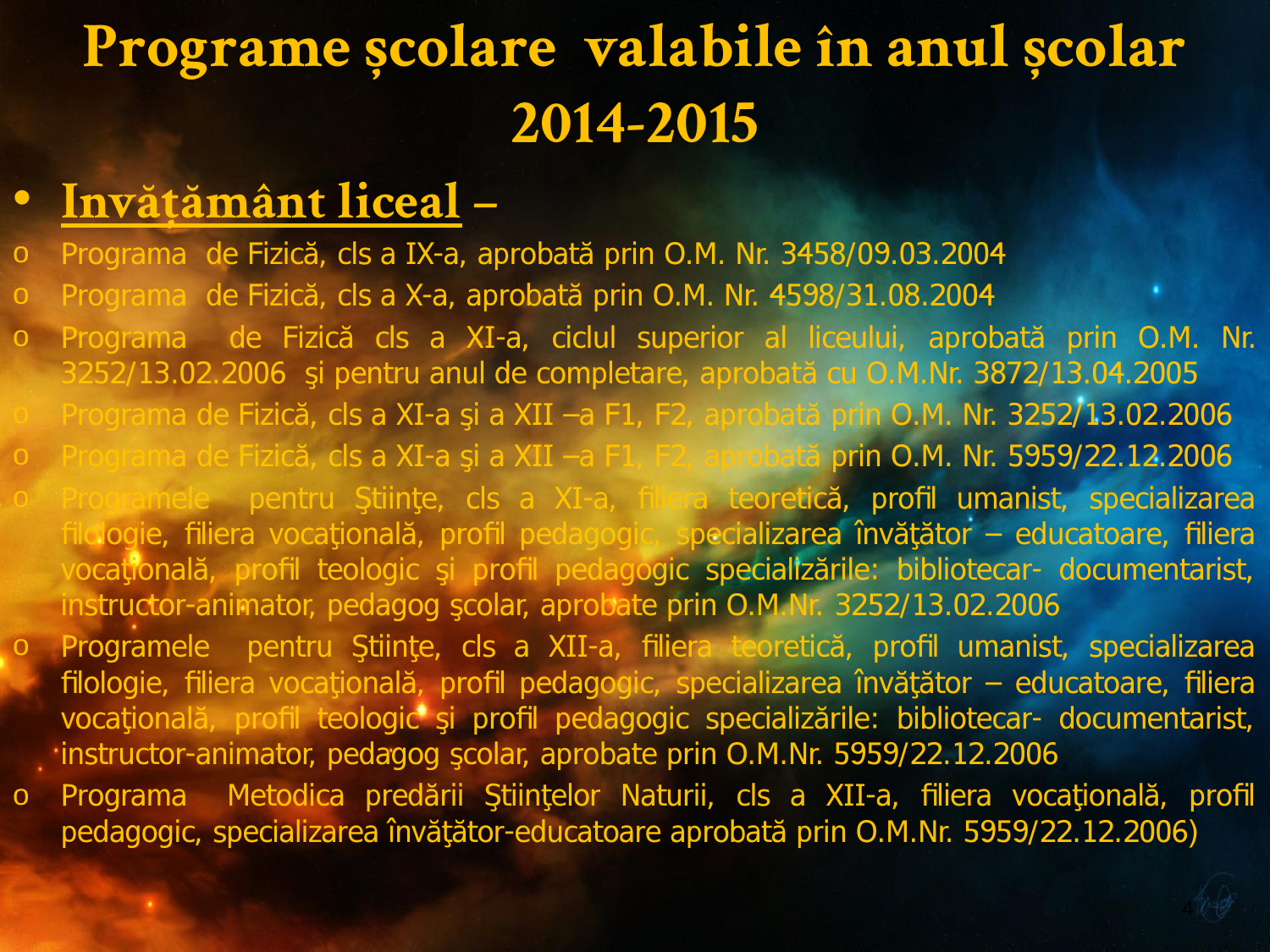

# Programe şcolare  valabile în anul şcolar 2014-2015
Invăţământ liceal –
Programa  de Fizică, cls a IX-a, aprobată prin O.M. Nr. 3458/09.03.2004
Programa  de Fizică, cls a X-a, aprobată prin O.M. Nr. 4598/31.08.2004
Programa  de Fizică cls a XI-a, ciclul superior al liceului, aprobată prin O.M. Nr. 3252/13.02.2006  şi pentru anul de completare, aprobată cu O.M.Nr. 3872/13.04.2005
Programa de Fizică, cls a XI-a şi a XII –a F1, F2, aprobată prin O.M. Nr. 3252/13.02.2006
Programa de Fizică, cls a XI-a şi a XII –a F1, F2, aprobată prin O.M. Nr. 5959/22.12.2006
Programele  pentru Ştiinţe, cls a XI-a, filiera teoretică, profil umanist, specializarea filologie, filiera vocaţională, profil pedagogic, specializarea învăţător – educatoare, filiera vocaţională, profil teologic şi profil pedagogic specializările: bibliotecar- documentarist, instructor-animator, pedagog şcolar, aprobate prin O.M.Nr. 3252/13.02.2006
Programele  pentru Ştiinţe, cls a XII-a, filiera teoretică, profil umanist, specializarea filologie, filiera vocaţională, profil pedagogic, specializarea învăţător – educatoare, filiera vocaţională, profil teologic şi profil pedagogic specializările: bibliotecar- documentarist, instructor-animator, pedagog şcolar, aprobate prin O.M.Nr. 5959/22.12.2006
Programa  Metodica predării Ştiinţelor Naturii, cls a XII-a, filiera vocaţională, profil pedagogic, specializarea învăţător-educatoare aprobată prin O.M.Nr. 5959/22.12.2006)

4